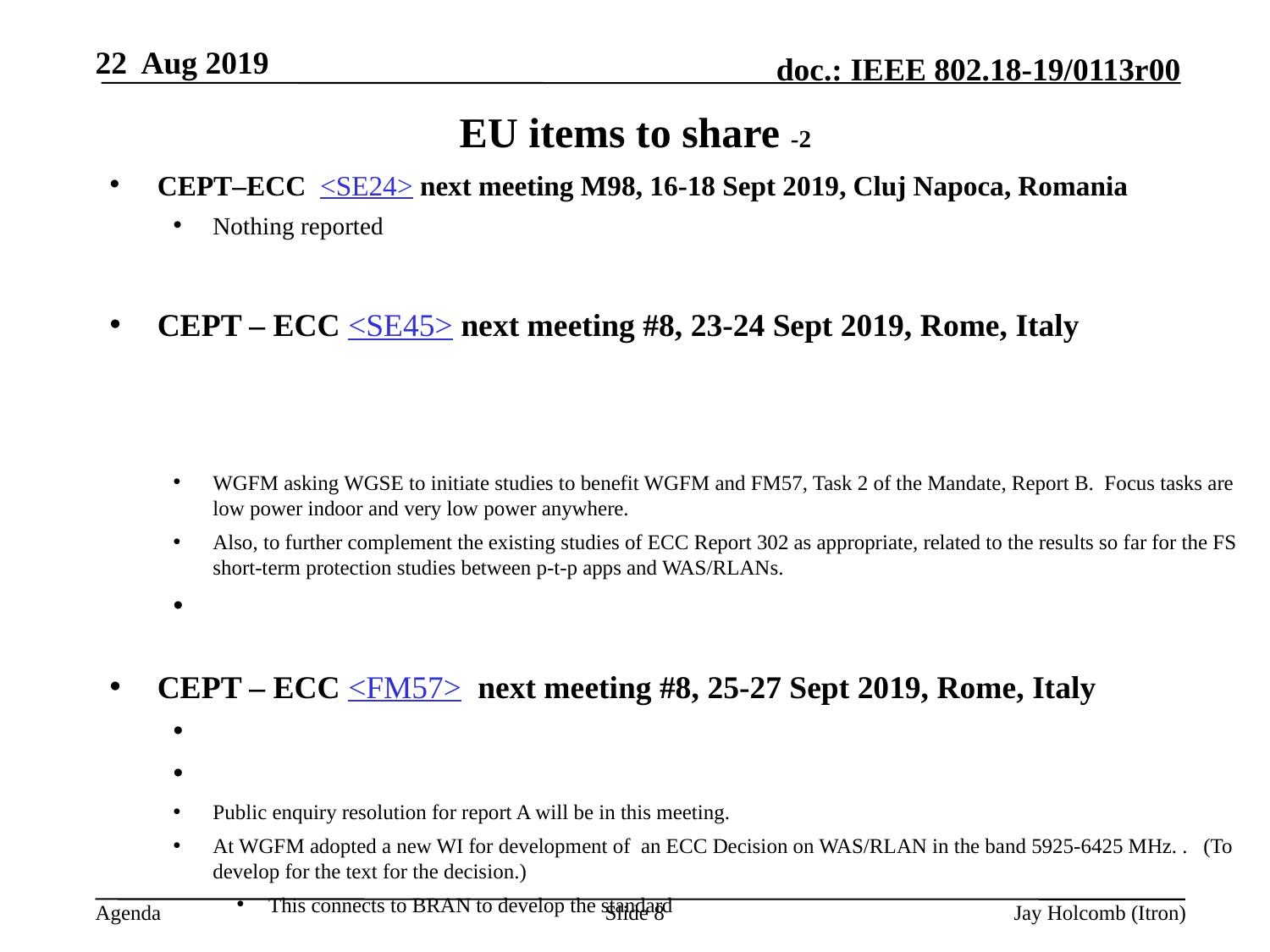

22  Aug 2019
# EU items to share -2
CEPT–ECC  <SE24> next meeting M98, 16-18 Sept 2019, Cluj Napoca, Romania
Nothing reported

CEPT – ECC <SE45> next meeting #8, 23-24 Sept 2019, Rome, Italy

WGFM asking WGSE to initiate studies to benefit WGFM and FM57, Task 2 of the Mandate, Report B.  Focus tasks are low power indoor and very low power anywhere.
Also, to further complement the existing studies of ECC Report 302 as appropriate, related to the results so far for the FS short-term protection studies between p-t-p apps and WAS/RLANs.

CEPT – ECC <FM57>  next meeting #8, 25-27 Sept 2019, Rome, Italy

Public enquiry resolution for report A will be in this meeting.
At WGFM adopted a new WI for development of  an ECC Decision on WAS/RLAN in the band 5925-6425 MHz. .   (To develop for the text for the decision.)
This connects to BRAN to develop the standard

Slide 8
Jay Holcomb (Itron)